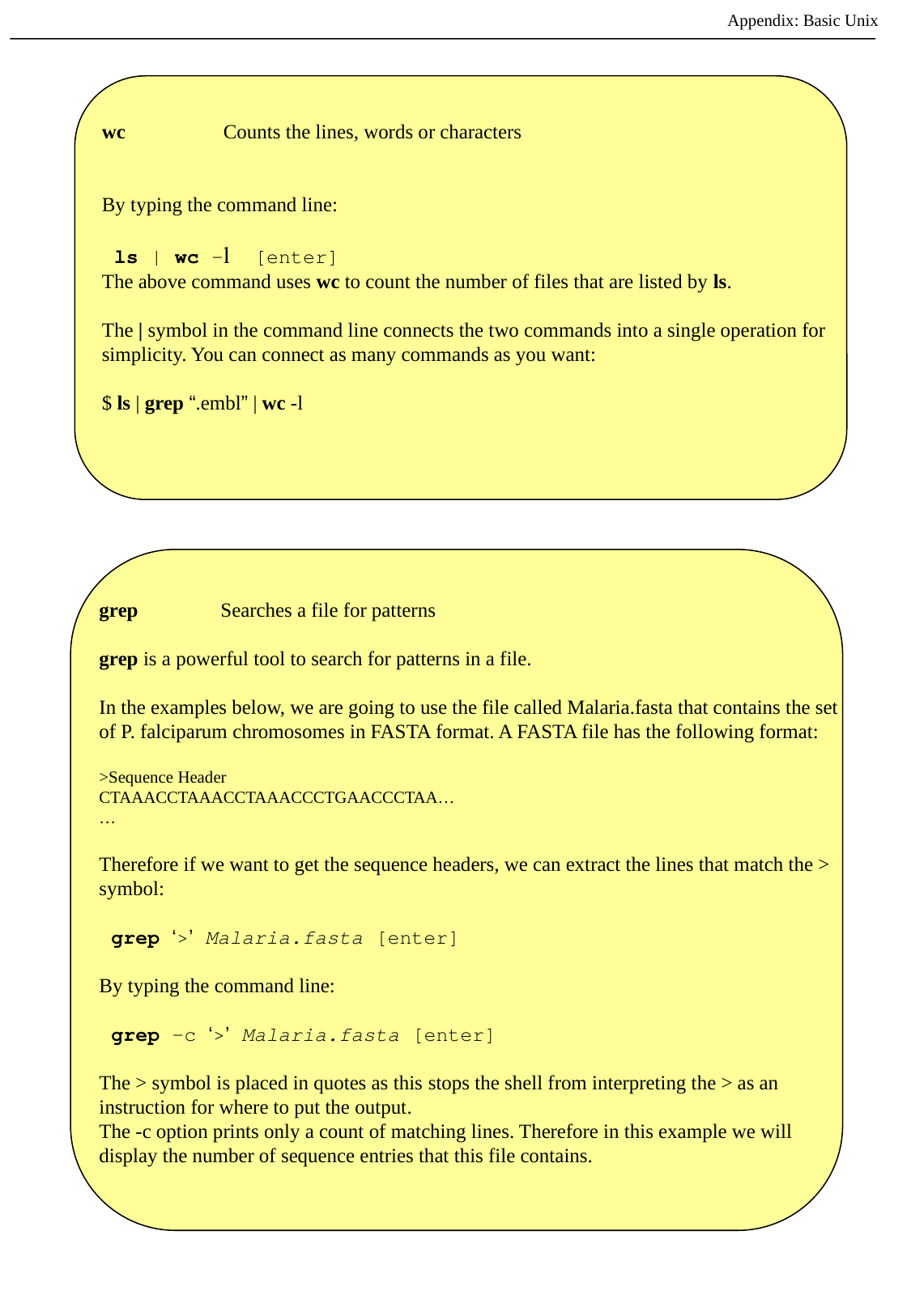

Appendix: Basic Unix

wc	Counts the lines, words or characters

By typing the command line:

 ls | wc -l  [enter]
The above command uses wc to count the number of files that are listed by ls.

The | symbol in the command line connects the two commands into a single operation for simplicity. You can connect as many commands as you want:

$ ls | grep “.embl” | wc -l

grep	Searches a file for patterns

grep is a powerful tool to search for patterns in a file.

In the examples below, we are going to use the file called Malaria.fasta that contains the set of P. falciparum chromosomes in FASTA format. A FASTA file has the following format:

>Sequence Header
CTAAACCTAAACCTAAACCCTGAACCCTAA…
…

Therefore if we want to get the sequence headers, we can extract the lines that match the > symbol:

 grep ‘>’ Malaria.fasta [enter]

By typing the command line:

 grep -c ‘>’ Malaria.fasta [enter]

The > symbol is placed in quotes as this stops the shell from interpreting the > as an instruction for where to put the output.
The -c option prints only a count of matching lines. Therefore in this example we will display the number of sequence entries that this file contains.